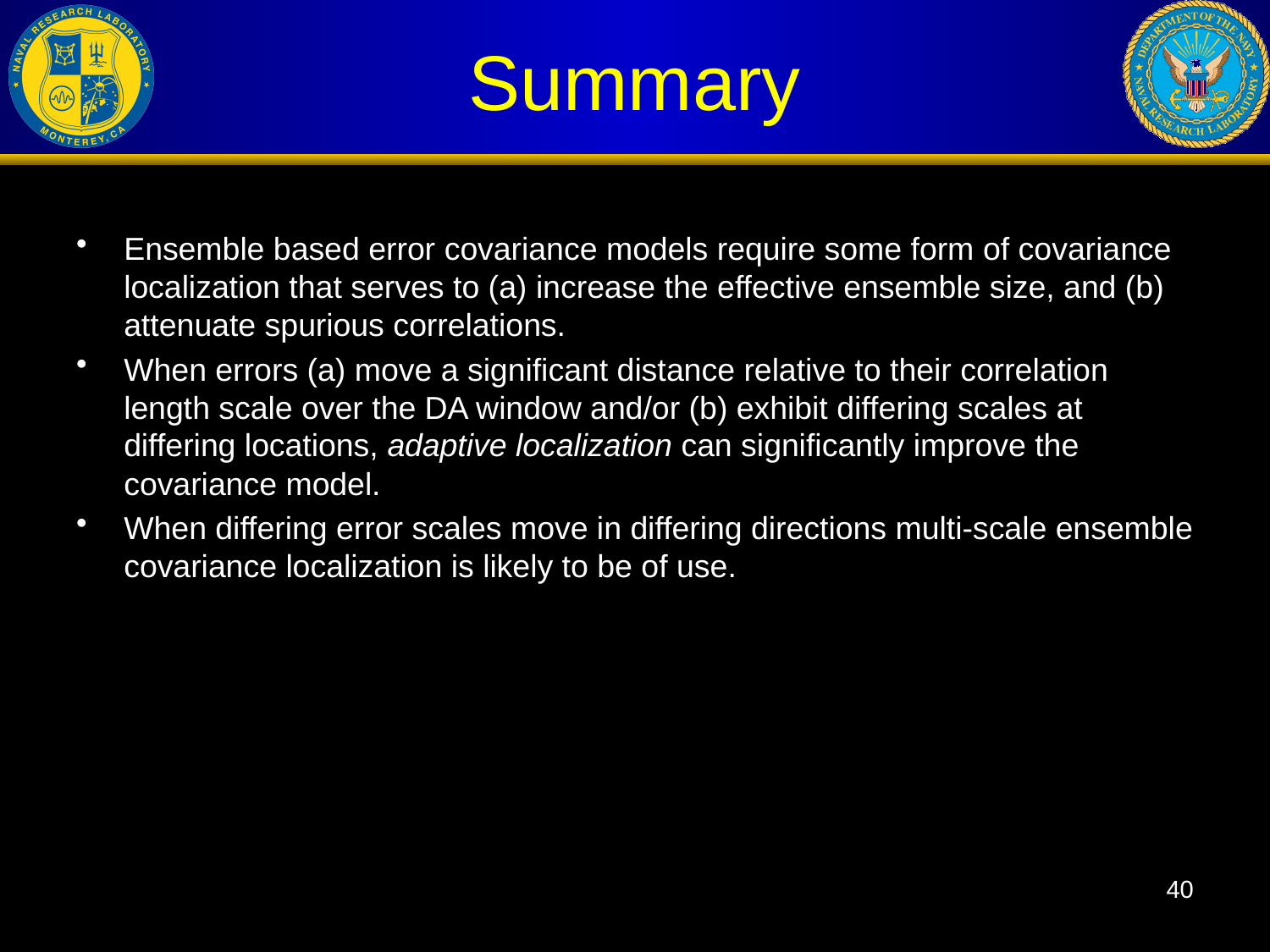

# Summary
Ensemble based error covariance models require some form of covariance localization that serves to (a) increase the effective ensemble size, and (b) attenuate spurious correlations.
When errors (a) move a significant distance relative to their correlation length scale over the DA window and/or (b) exhibit differing scales at differing locations, adaptive localization can significantly improve the covariance model.
When differing error scales move in differing directions multi-scale ensemble covariance localization is likely to be of use.
40